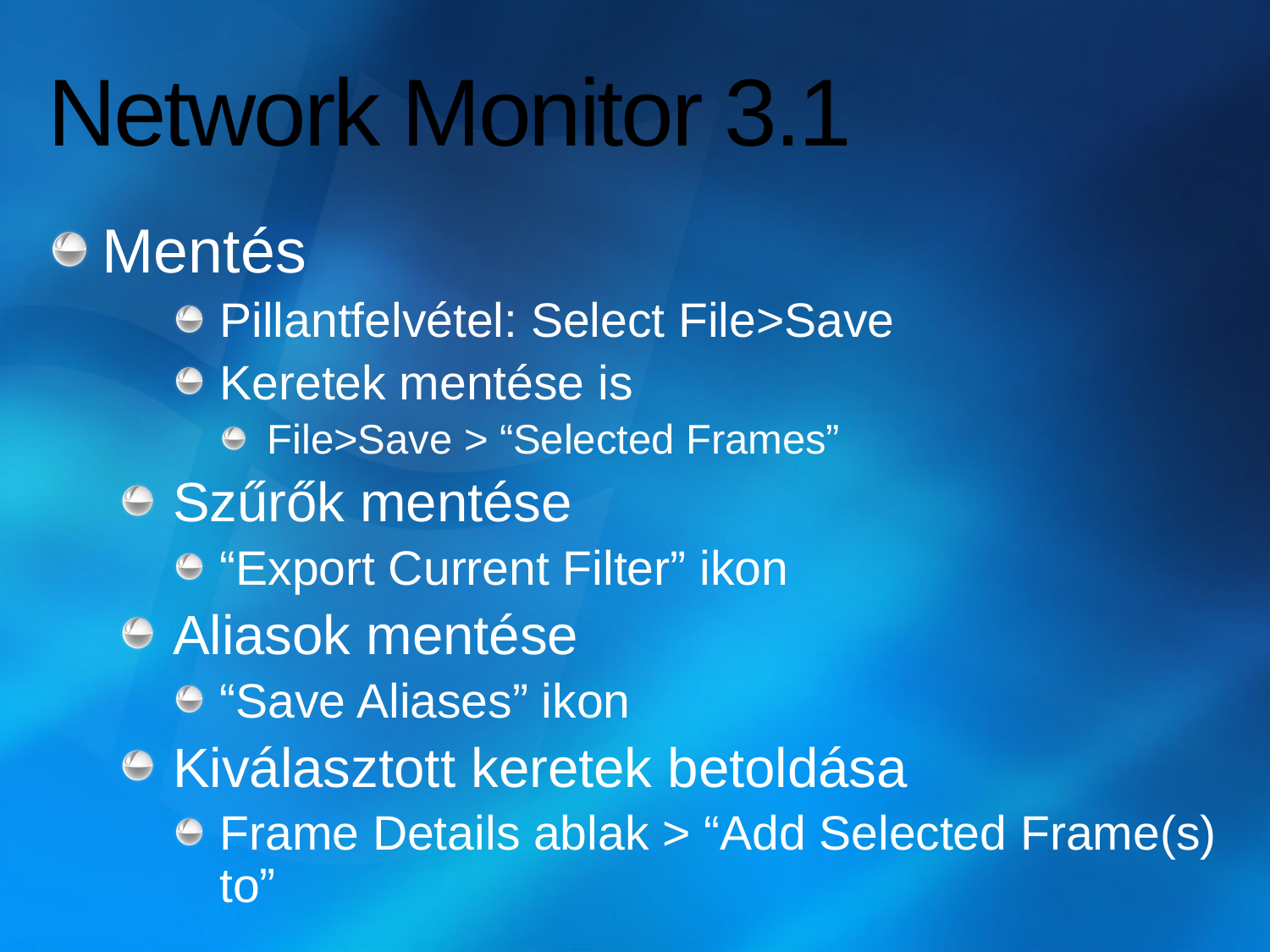

# Network Monitor 3.1
Mentés
Pillantfelvétel: Select File>Save
Keretek mentése is
File>Save > “Selected Frames”
Szűrők mentése
“Export Current Filter” ikon
Aliasok mentése
“Save Aliases” ikon
Kiválasztott keretek betoldása
Frame Details ablak > “Add Selected Frame(s) to”